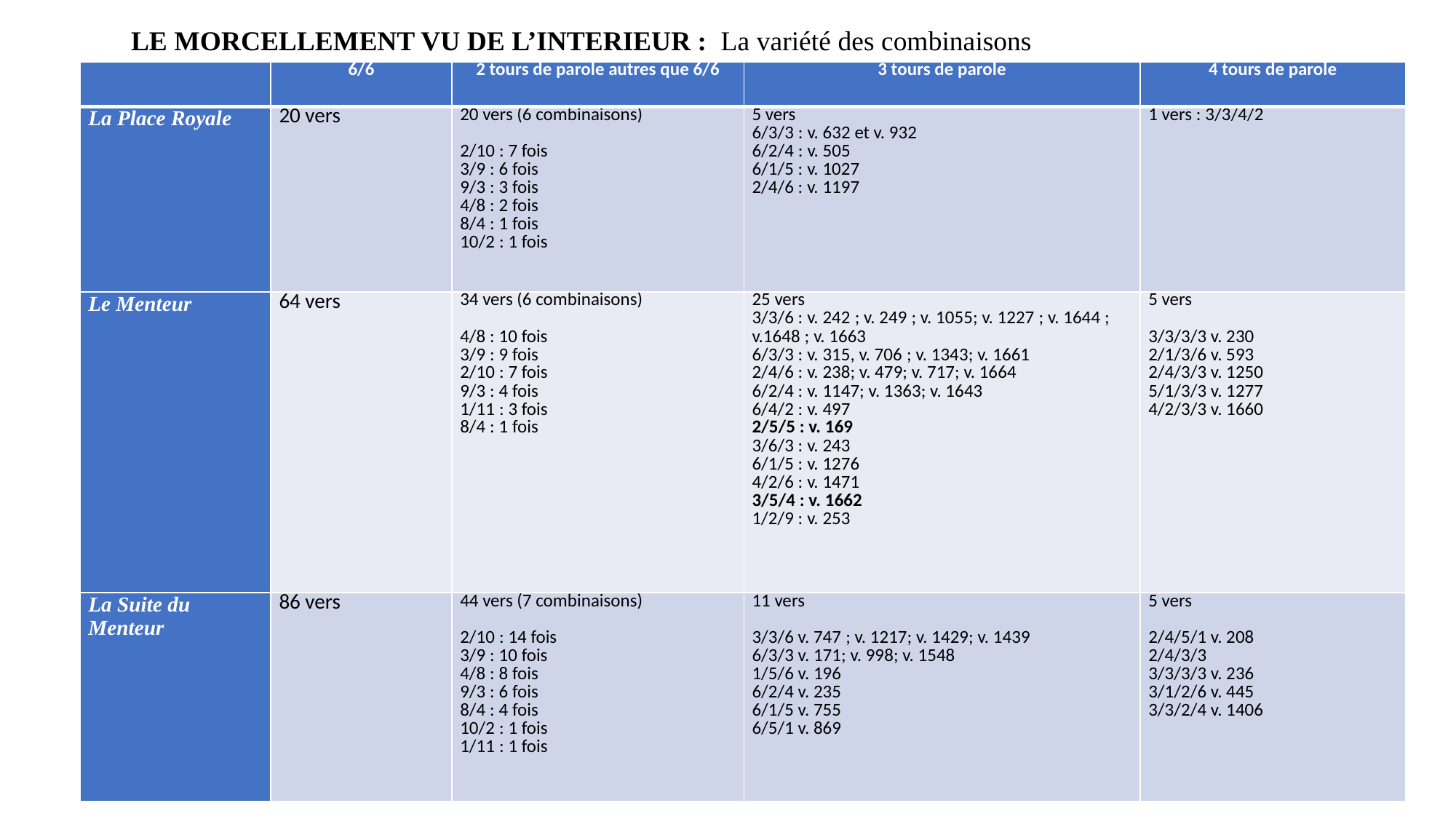

LE MORCELLEMENT VU DE L’INTERIEUR :  La variété des combinaisons
|  | 6/6 | 2 tours de parole autres que 6/6 | 3 tours de parole | 4 tours de parole |
| --- | --- | --- | --- | --- |
| La Place Royale | 20 vers | 20 vers (6 combinaisons)   2/10 : 7 fois 3/9 : 6 fois 9/3 : 3 fois 4/8 : 2 fois 8/4 : 1 fois 10/2 : 1 fois | 5 vers 6/3/3 : v. 632 et v. 932 6/2/4 : v. 505 6/1/5 : v. 1027 2/4/6 : v. 1197 | 1 vers : 3/3/4/2 |
| Le Menteur | 64 vers | 34 vers (6 combinaisons)   4/8 : 10 fois 3/9 : 9 fois 2/10 : 7 fois 9/3 : 4 fois 1/11 : 3 fois 8/4 : 1 fois | 25 vers 3/3/6 : v. 242 ; v. 249 ; v. 1055; v. 1227 ; v. 1644 ; v.1648 ; v. 1663 6/3/3 : v. 315, v. 706 ; v. 1343; v. 1661 2/4/6 : v. 238; v. 479; v. 717; v. 1664 6/2/4 : v. 1147; v. 1363; v. 1643 6/4/2 : v. 497 2/5/5 : v. 169 3/6/3 : v. 243 6/1/5 : v. 1276 4/2/6 : v. 1471 3/5/4 : v. 1662 1/2/9 : v. 253 | 5 vers   3/3/3/3 v. 230 2/1/3/6 v. 593 2/4/3/3 v. 1250 5/1/3/3 v. 1277 4/2/3/3 v. 1660 |
| La Suite du Menteur | 86 vers | 44 vers (7 combinaisons)   2/10 : 14 fois 3/9 : 10 fois 4/8 : 8 fois 9/3 : 6 fois 8/4 : 4 fois 10/2 : 1 fois 1/11 : 1 fois | 11 vers   3/3/6 v. 747 ; v. 1217; v. 1429; v. 1439 6/3/3 v. 171; v. 998; v. 1548 1/5/6 v. 196 6/2/4 v. 235 6/1/5 v. 755 6/5/1 v. 869 | 5 vers   2/4/5/1 v. 208 2/4/3/3 3/3/3/3 v. 236 3/1/2/6 v. 445 3/3/2/4 v. 1406 |